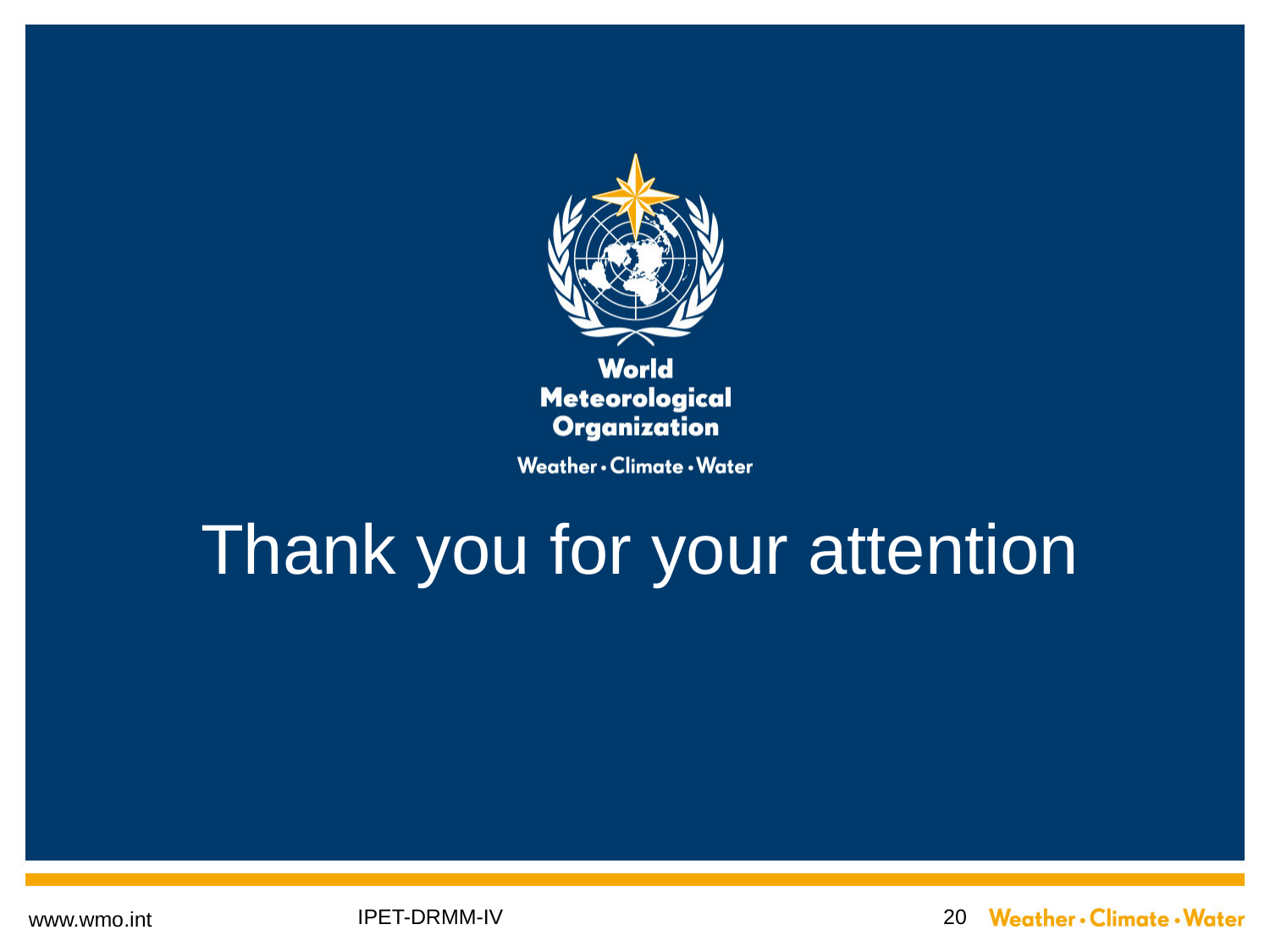

# Thank you for your attention
IPET-DRMM-IV
20